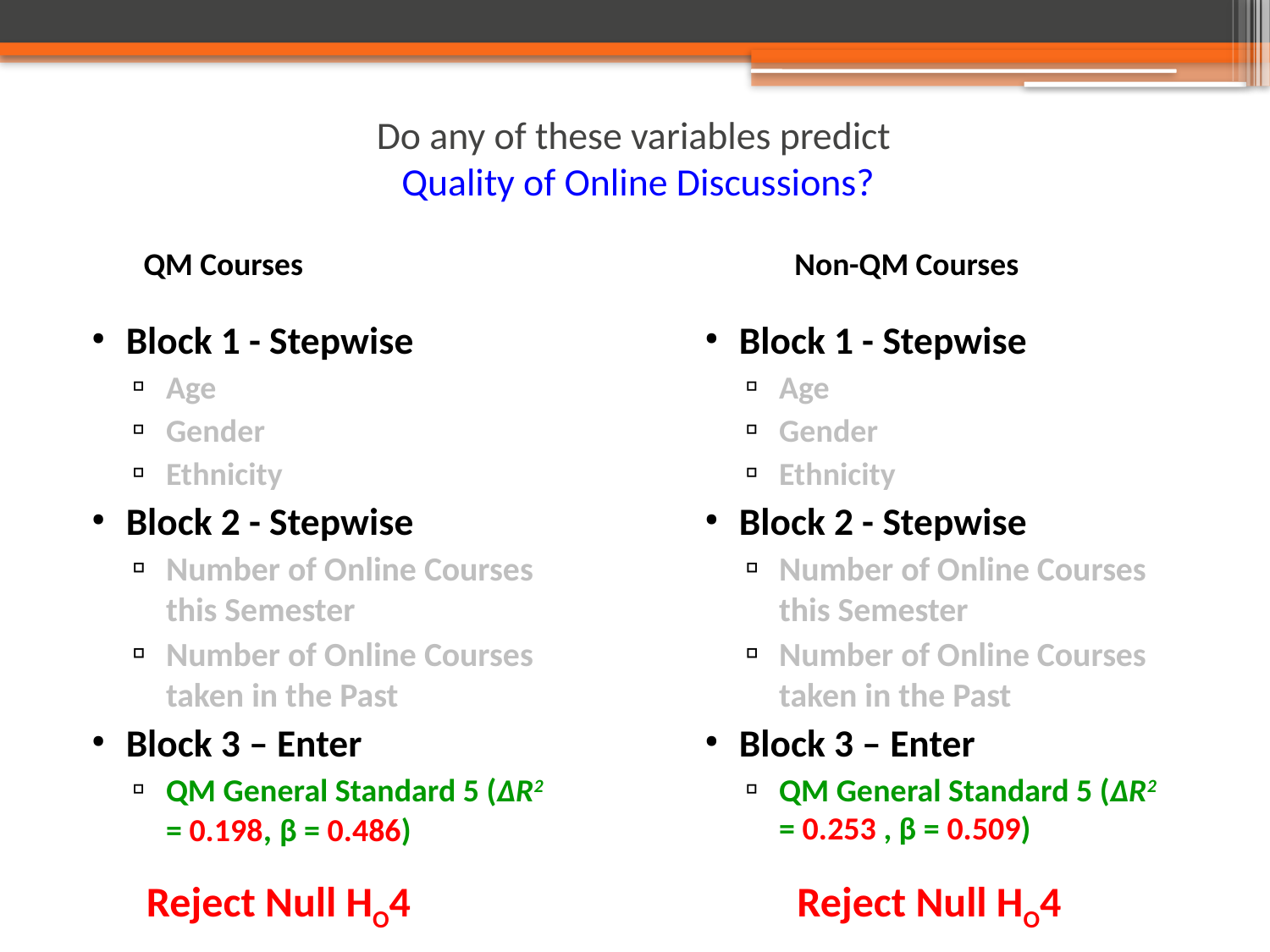

# Do any of these variables predict Quality of Online Discussions?
QM Courses
Non-QM Courses
Block 1 - Stepwise
Age
Gender
Ethnicity
Block 2 - Stepwise
Number of Online Courses this Semester
Number of Online Courses taken in the Past
Block 3 – Enter
QM General Standard 5 (ΔR2 = 0.198, β = 0.486)

Block 1 - Stepwise
Age
Gender
Ethnicity
Block 2 - Stepwise
Number of Online Courses this Semester
Number of Online Courses taken in the Past
Block 3 – Enter
QM General Standard 5 (ΔR2 = 0.253 , β = 0.509)

Reject Null HO4
Reject Null HO4